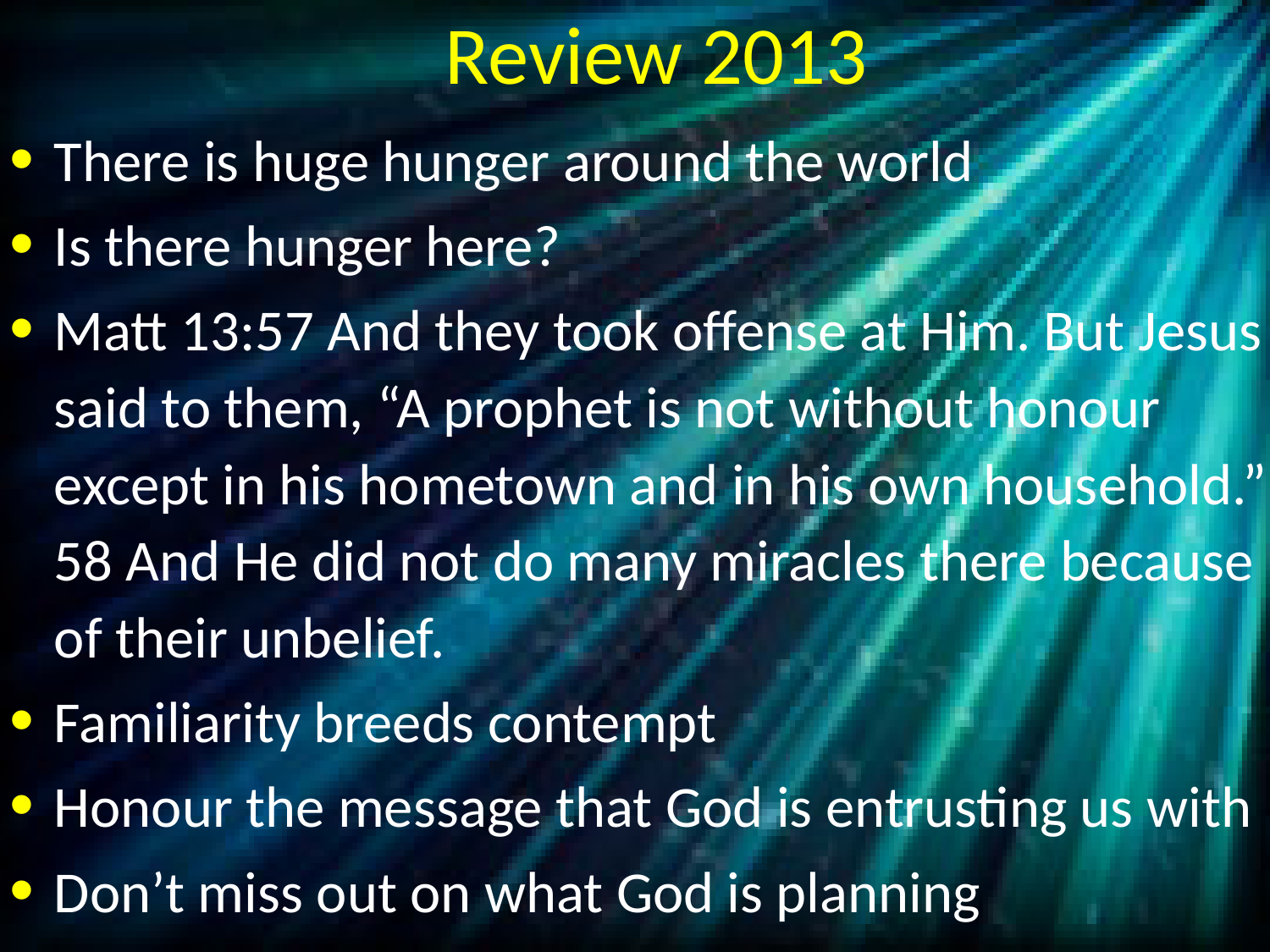

# Review 2013
There is huge hunger around the world
Is there hunger here?
Matt 13:57 And they took offense at Him. But Jesus said to them, “A prophet is not without honour except in his hometown and in his own household.” 58 And He did not do many miracles there because of their unbelief.
Familiarity breeds contempt
Honour the message that God is entrusting us with
Don’t miss out on what God is planning